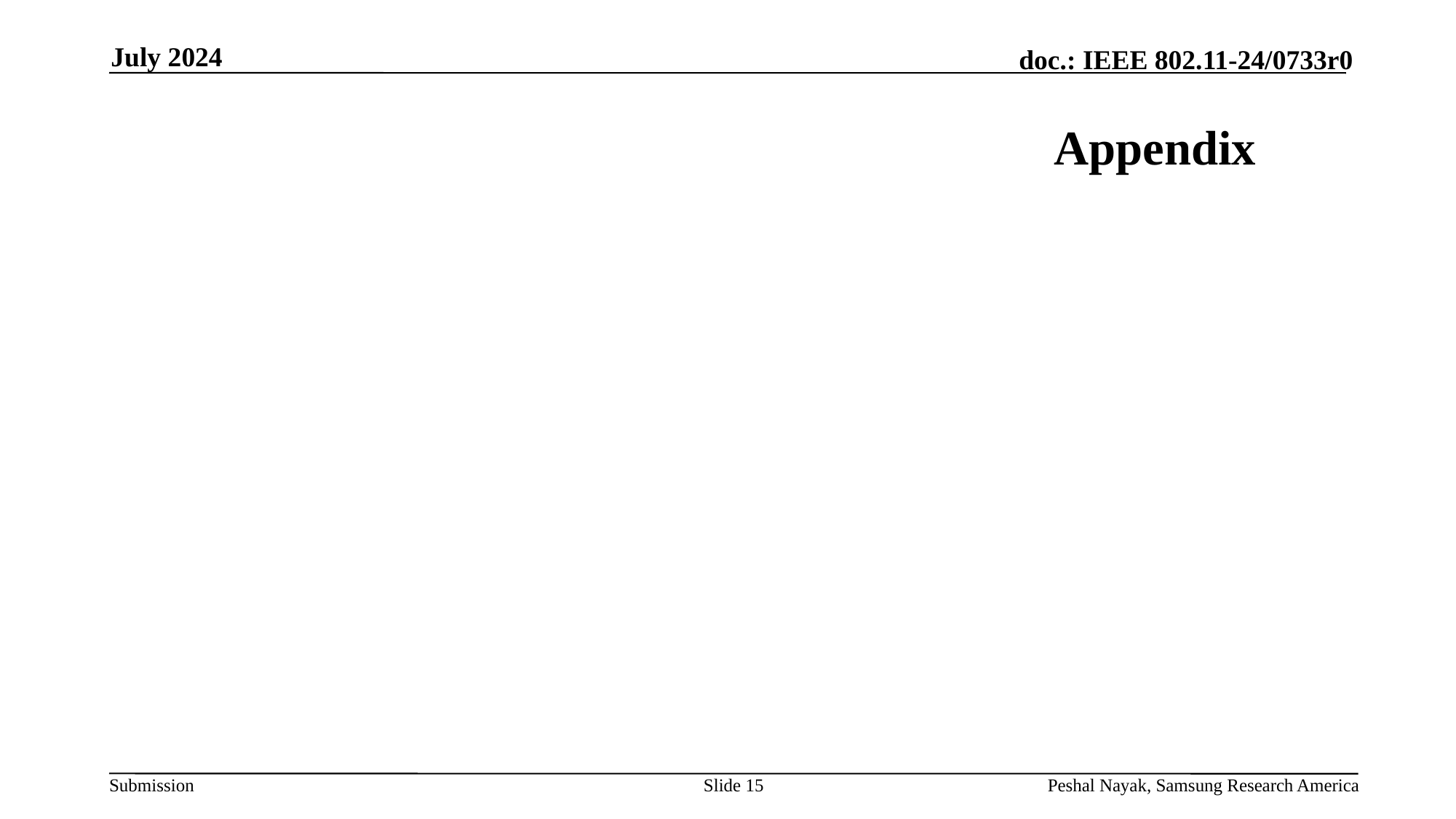

July 2024
# Appendix
Slide 15
Peshal Nayak, Samsung Research America